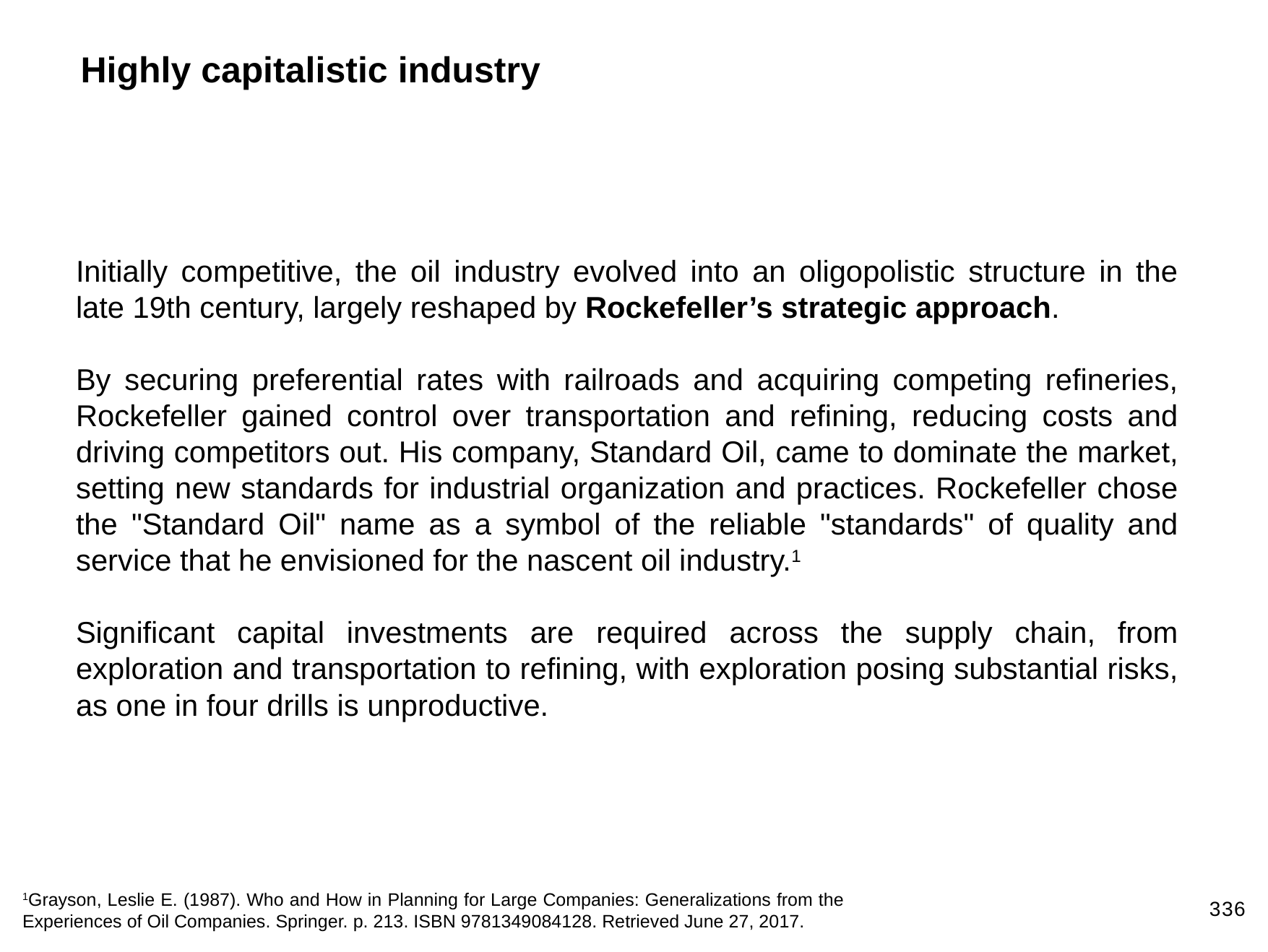

Highly capitalistic industry
Initially competitive, the oil industry evolved into an oligopolistic structure in the late 19th century, largely reshaped by Rockefeller’s strategic approach.

By securing preferential rates with railroads and acquiring competing refineries, Rockefeller gained control over transportation and refining, reducing costs and driving competitors out. His company, Standard Oil, came to dominate the market, setting new standards for industrial organization and practices. Rockefeller chose the "Standard Oil" name as a symbol of the reliable "standards" of quality and service that he envisioned for the nascent oil industry.1

Significant capital investments are required across the supply chain, from exploration and transportation to refining, with exploration posing substantial risks, as one in four drills is unproductive.
1Grayson, Leslie E. (1987). Who and How in Planning for Large Companies: Generalizations from the Experiences of Oil Companies. Springer. p. 213. ISBN 9781349084128. Retrieved June 27, 2017.
336